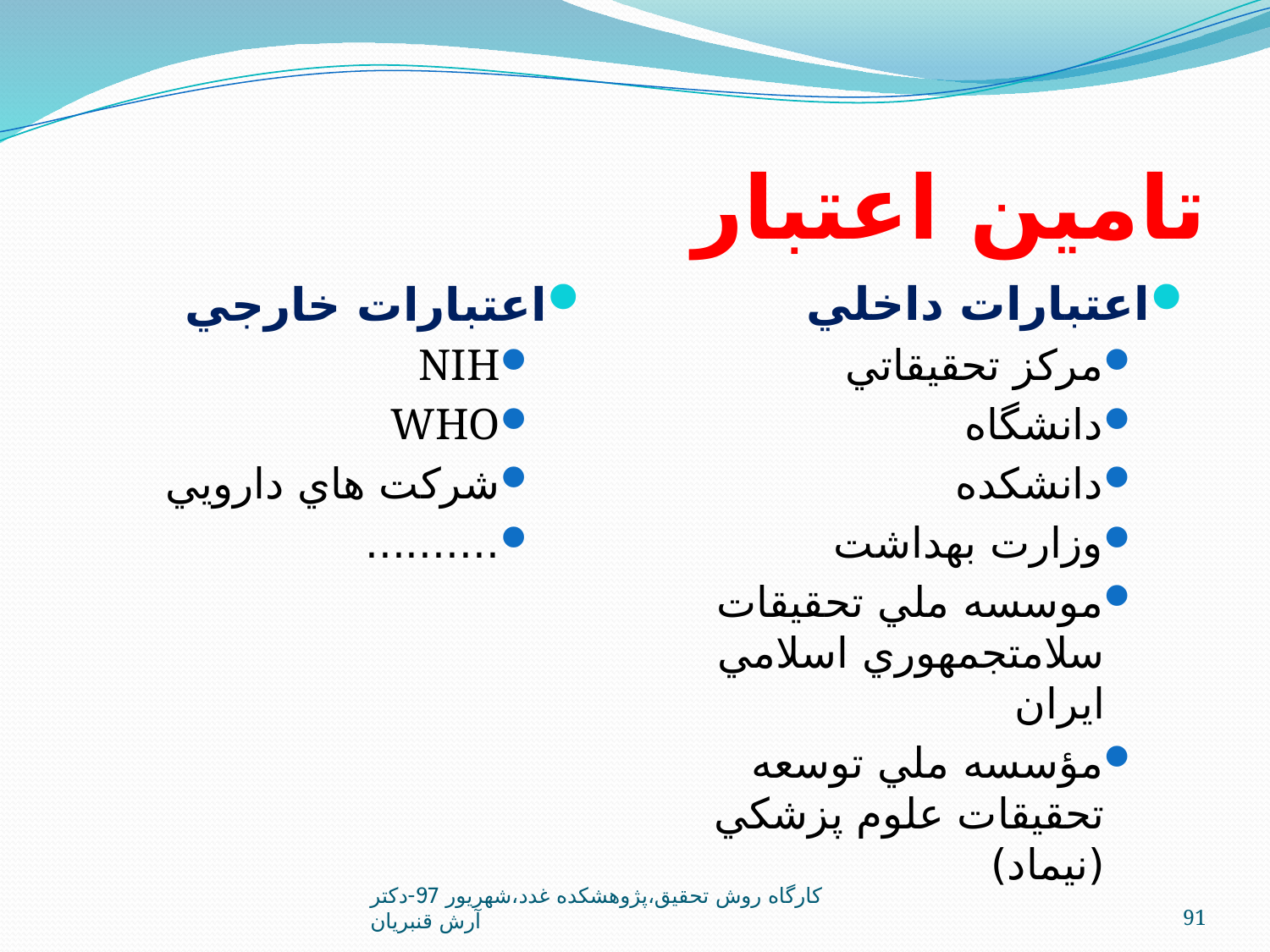

# تامين اعتبار
اعتبارات خارجي
NIH
WHO
شرکت هاي دارويي
..........
اعتبارات داخلي
مرکز تحقيقاتي
دانشگاه
دانشکده
وزارت بهداشت
موسسه ملي تحقيقات سلامتجمهوري اسلامي ايران
مؤسسه ملي توسعه تحقيقات علوم پزشکي (نيماد)
کارگاه روش تحقيق،پژوهشکده غدد،شهريور 97-دکتر آرش قنبريان
91